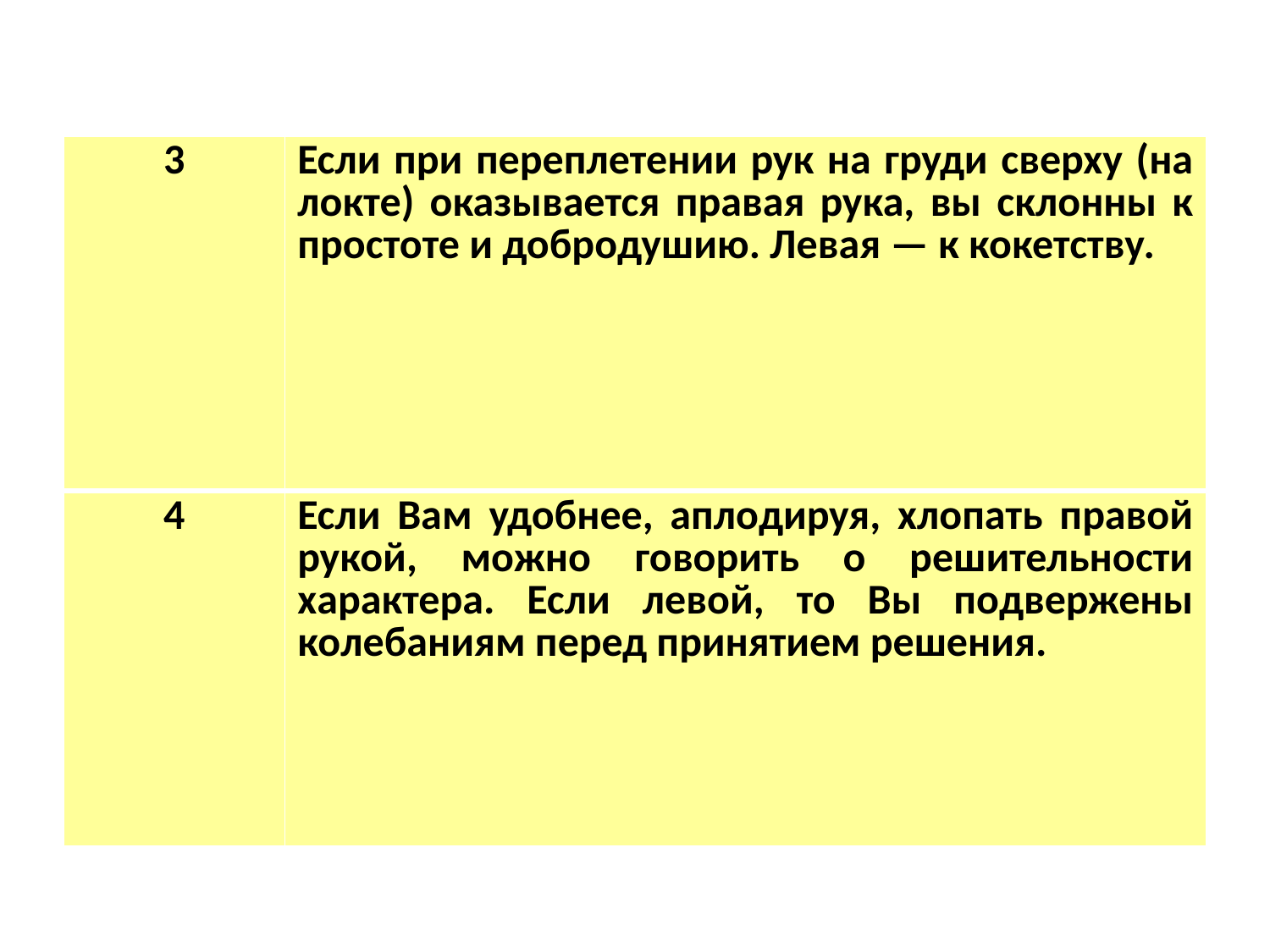

| 3 | Если при переплетении рук на груди сверху (на локте) оказывается правая рука, вы склонны к простоте и добродушию. Левая — к кокетству. |
| --- | --- |
| 4 | Если Вам удобнее, аплодируя, хлопать правой рукой, можно говорить о решительности характера. Если левой, то Вы подвержены колебаниям перед принятием решения. |